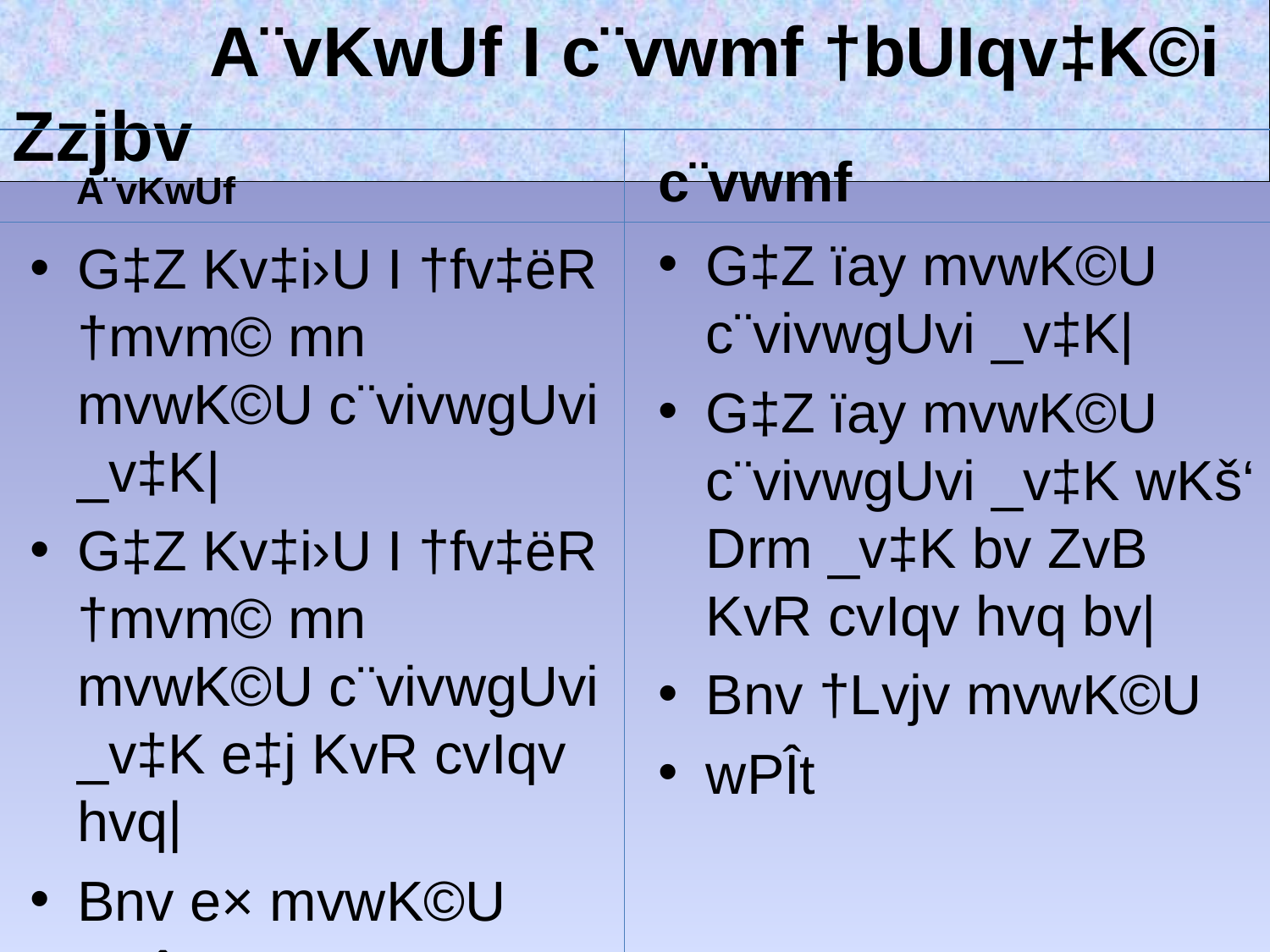

A¨vKwUf I c¨vwmf †bUIqv‡K©i Zzjbv
c¨vwmf

A¨vKwUf

G‡Z ïay mvwK©U c¨vivwgUvi _v‡K|
G‡Z ïay mvwK©U c¨vivwgUvi _v‡K wKš‘ Drm _v‡K bv ZvB KvR cvIqv hvq bv|
Bnv †Lvjv mvwK©U
wPÎt
G‡Z Kv‡i›U I †fv‡ëR †mvm© mn mvwK©U c¨vivwgUvi _v‡K|
G‡Z Kv‡i›U I †fv‡ëR †mvm© mn mvwK©U c¨vivwgUvi _v‡K e‡j KvR cvIqv hvq|
Bnv e× mvwK©U
wPÎt